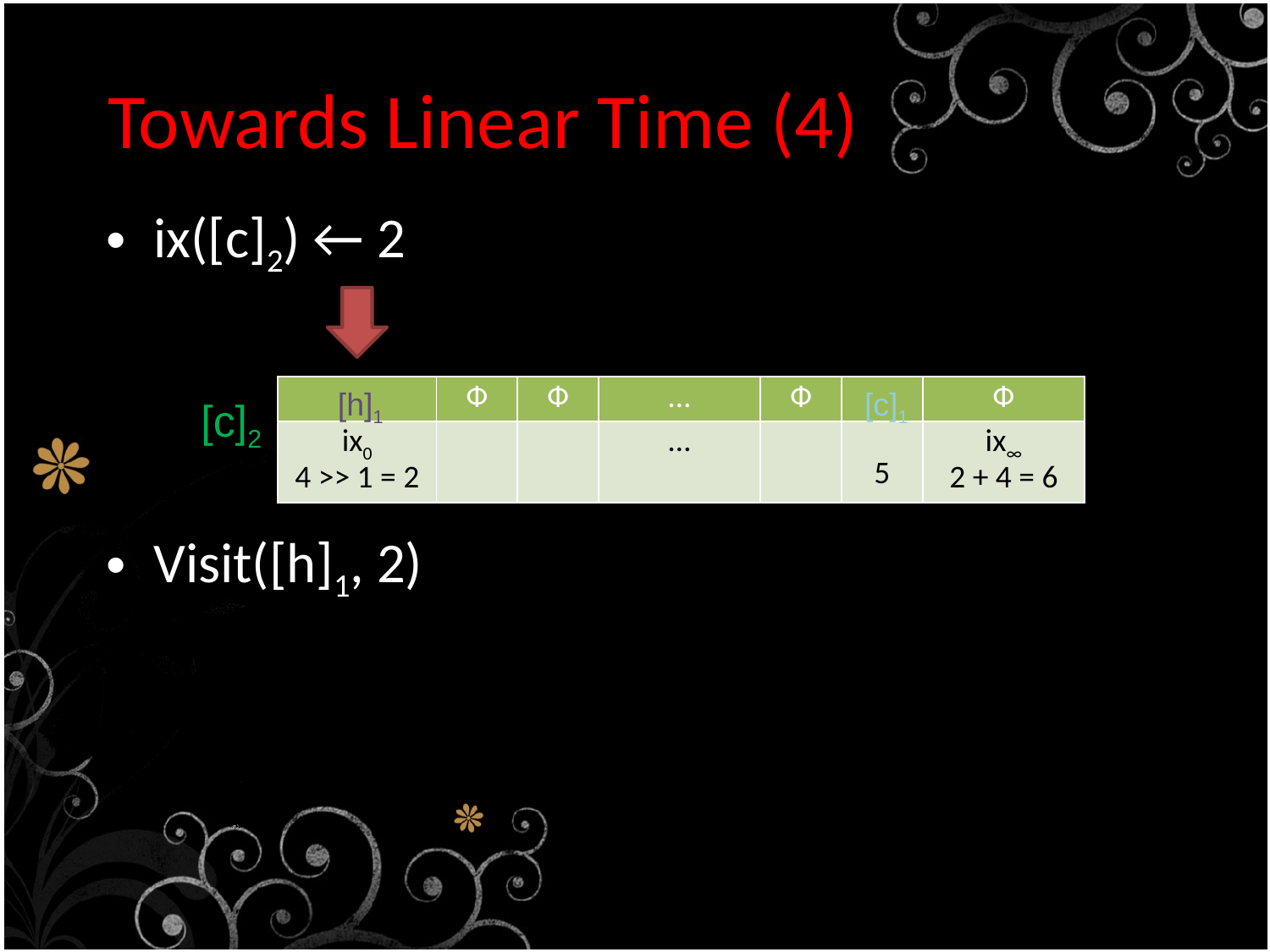

# Towards Linear Time (4)

ix([c]2) ← 2

Visit([h]1, 2)

|  | Ф | Ф | … | Ф |  | Ф |
| --- | --- | --- | --- | --- | --- | --- |
| ix0 4 >> 1 = 2 |  |  | … |  | 5 | ix∞ 2 + 4 = 6 |
[h]1
[c]1
[c]2